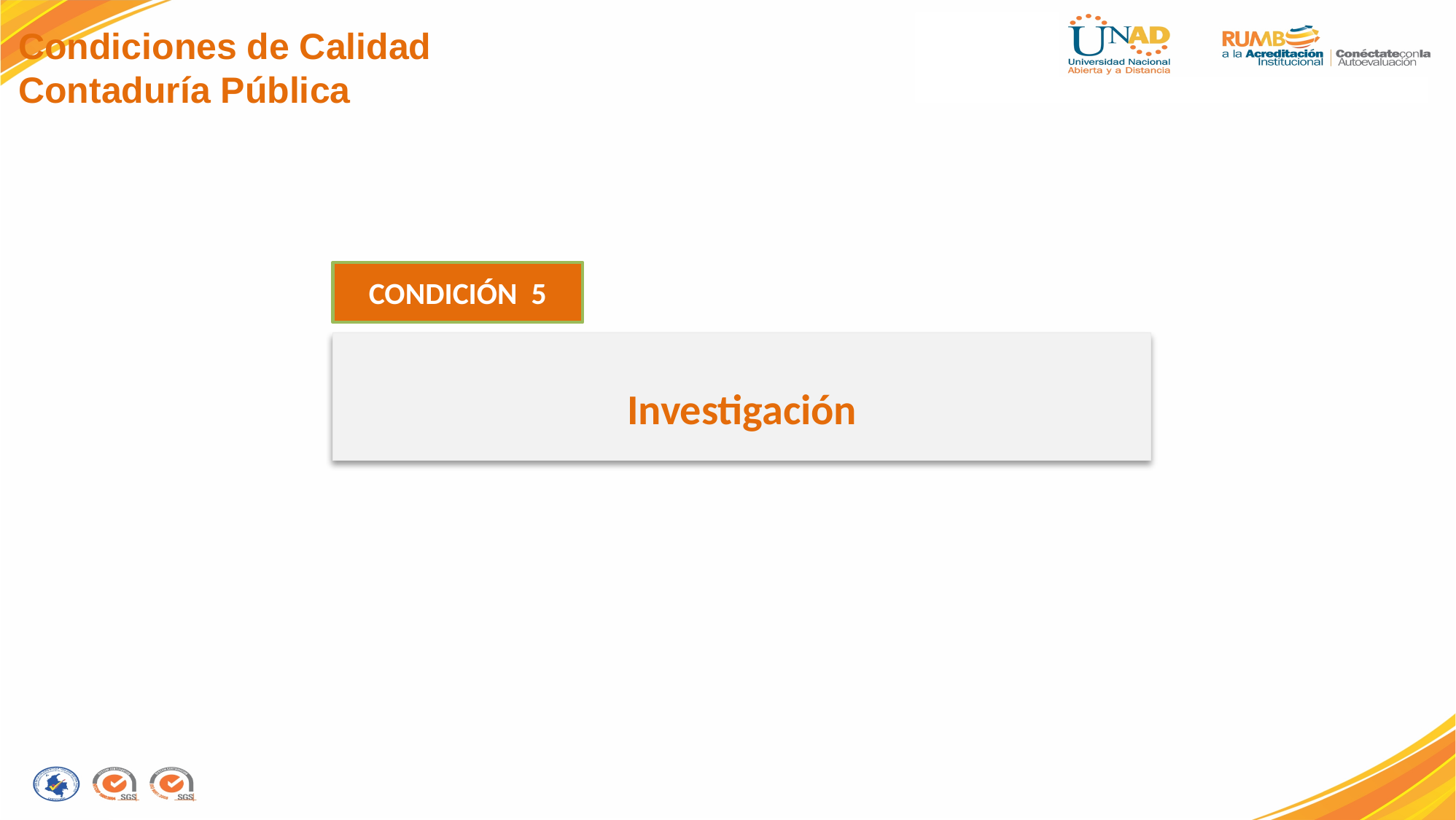

Condiciones de Calidad
Contaduría Pública
CONDICIÓN  5

Investigación